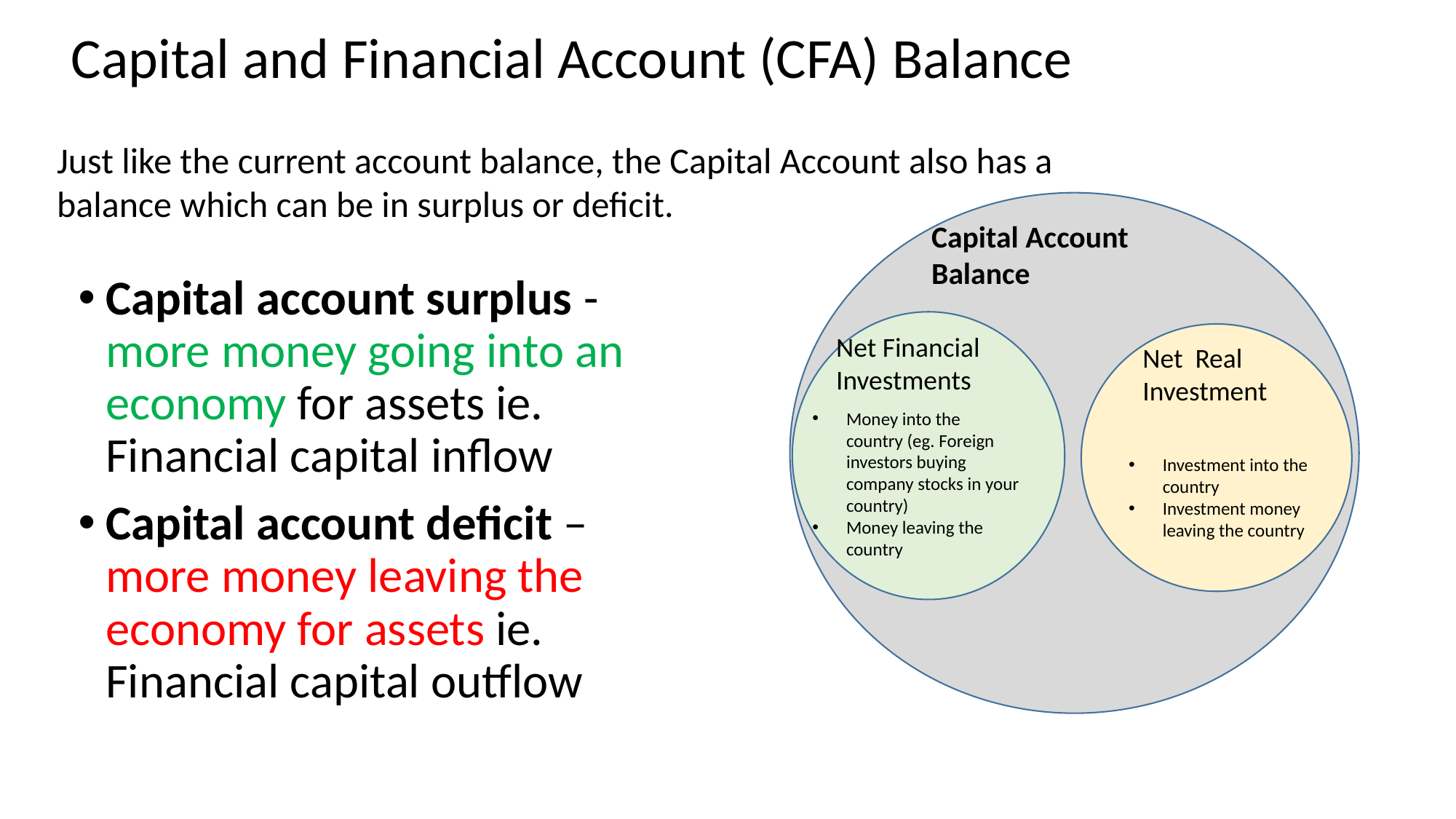

# Capital and Financial Account (CFA) Balance
Just like the current account balance, the Capital Account also has a balance which can be in surplus or deficit.

Capital Account Balance
Capital account surplus - more money going into an economy for assets ie. Financial capital inflow
Capital account deficit – more money leaving the economy for assets ie. Financial capital outflow

Net Financial Investments
Net  Real Investment
Money into the country (eg. Foreign investors buying company stocks in your country)
Money leaving the country
Investment into the country
Investment money leaving the country